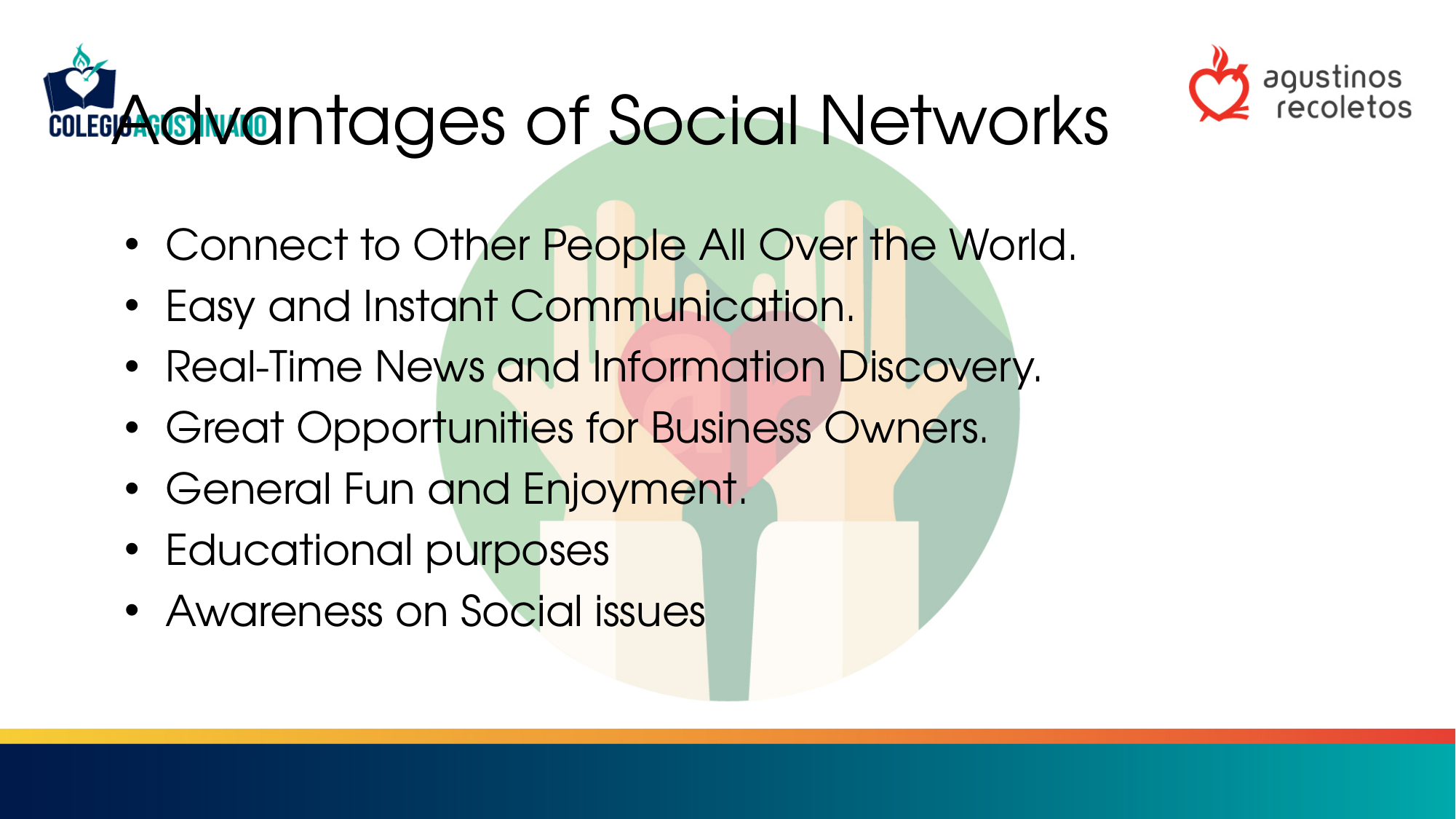

# Advantages of Social Networks
Connect to Other People All Over the World.
Easy and Instant Communication.
Real-Time News and Information Discovery.
Great Opportunities for Business Owners.
General Fun and Enjoyment.
Educational purposes
Awareness on Social issues